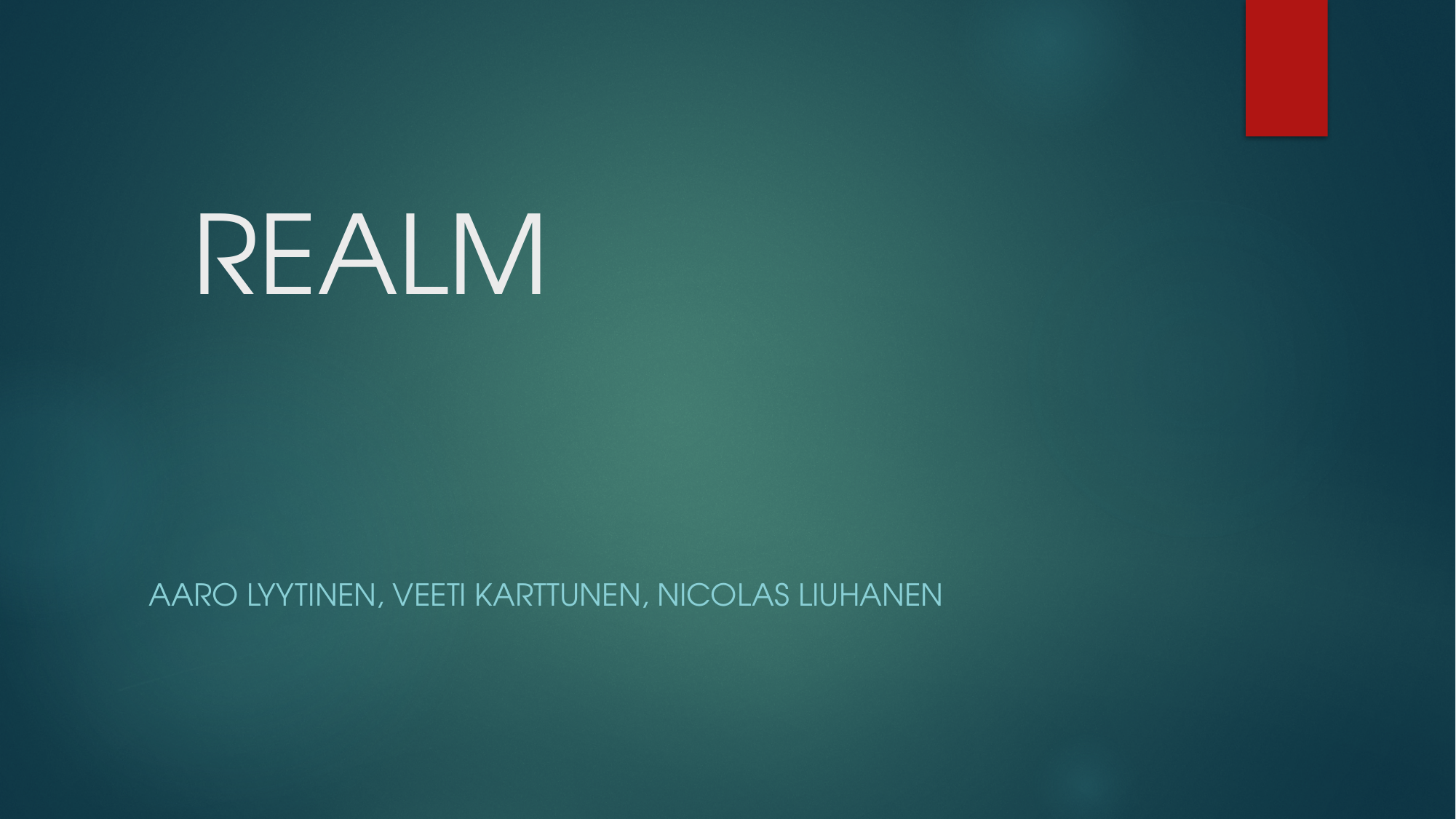

# REALM
Aaro Lyytinen, Veeti Karttunen, Nicolas Liuhanen